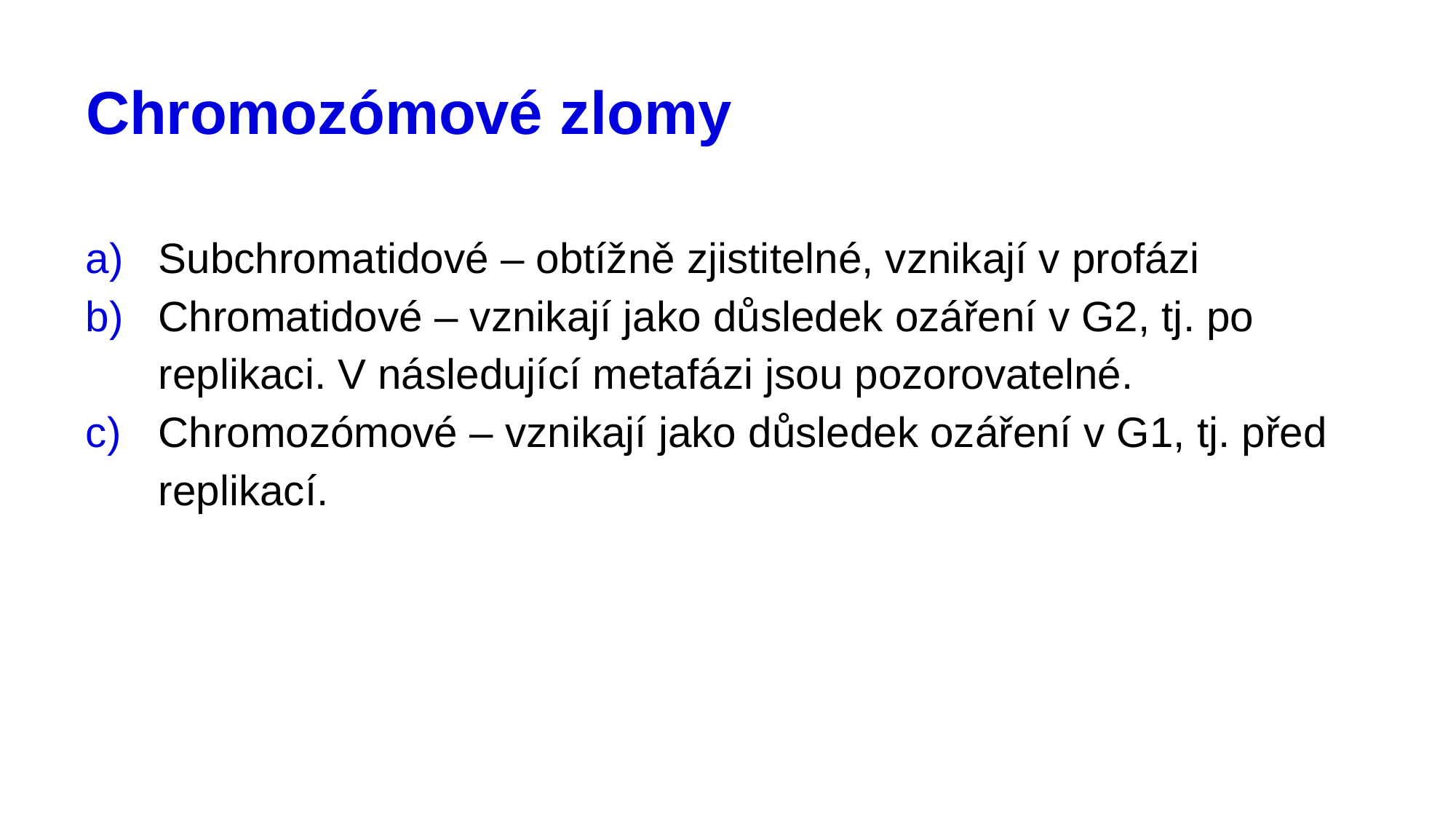

# Chromozómové zlomy
Subchromatidové – obtížně zjistitelné, vznikají v profázi
Chromatidové – vznikají jako důsledek ozáření v G2, tj. po replikaci. V následující metafázi jsou pozorovatelné.
Chromozómové – vznikají jako důsledek ozáření v G1, tj. před  replikací.